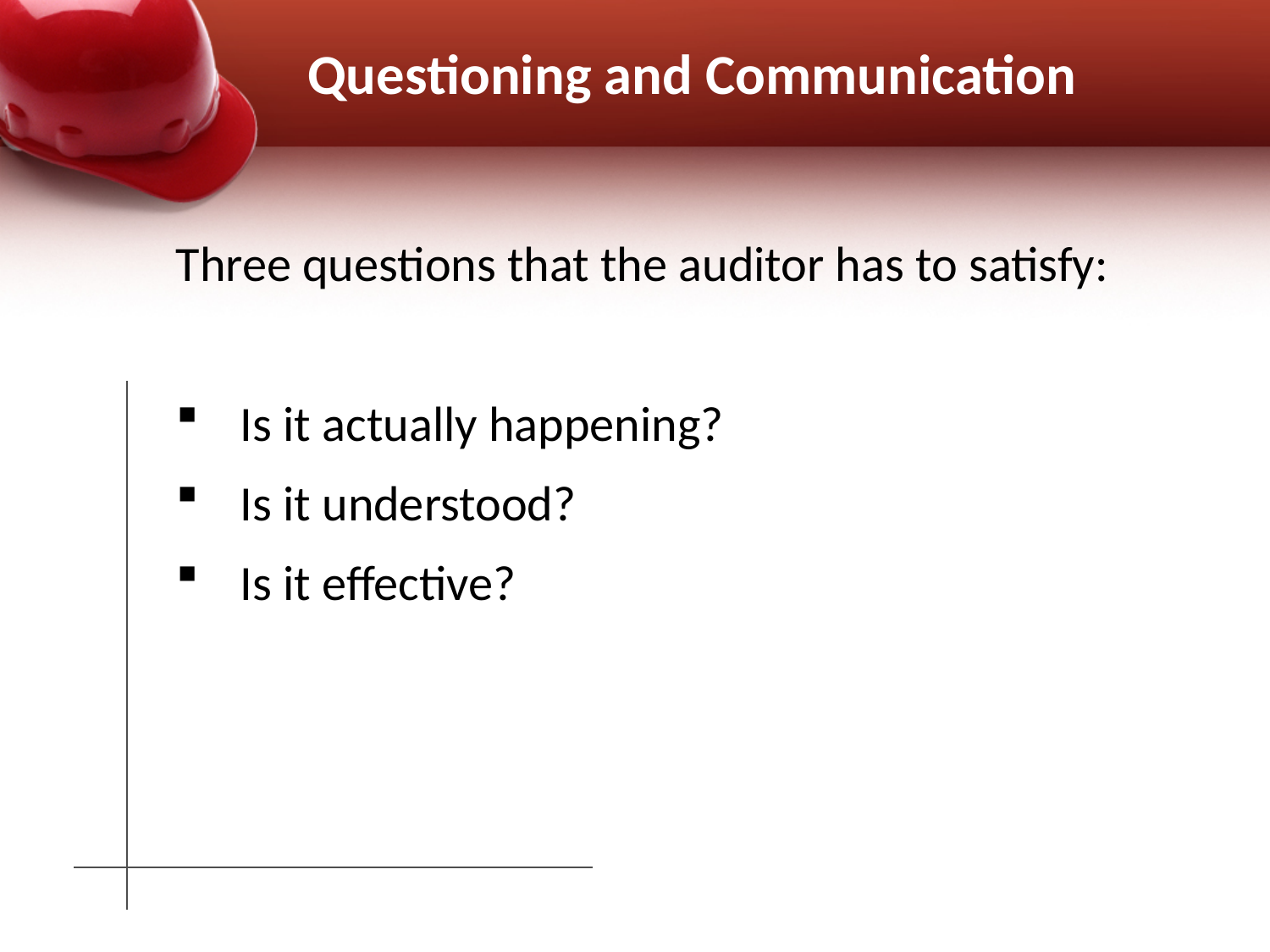

# Questioning and Communication
Three questions that the auditor has to satisfy:

Is it actually happening?
Is it understood?
Is it effective?